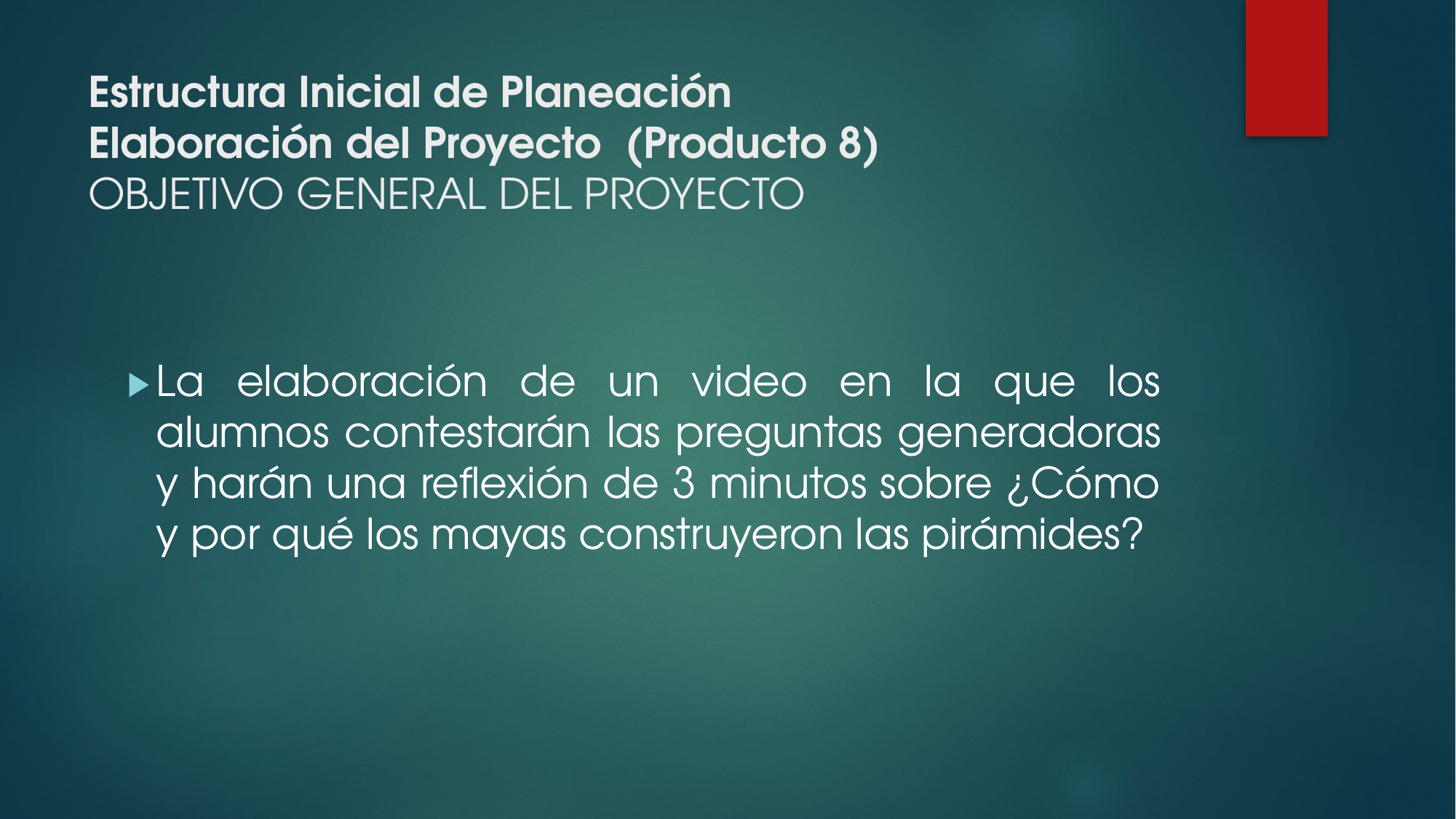

# Estructura Inicial de Planeación Elaboración del Proyecto  (Producto 8) OBJETIVO GENERAL DEL PROYECTO
La elaboración de un video en la que los alumnos contestarán las preguntas generadoras y harán una reflexión de 3 minutos sobre ¿Cómo y por qué los mayas construyeron las pirámides?